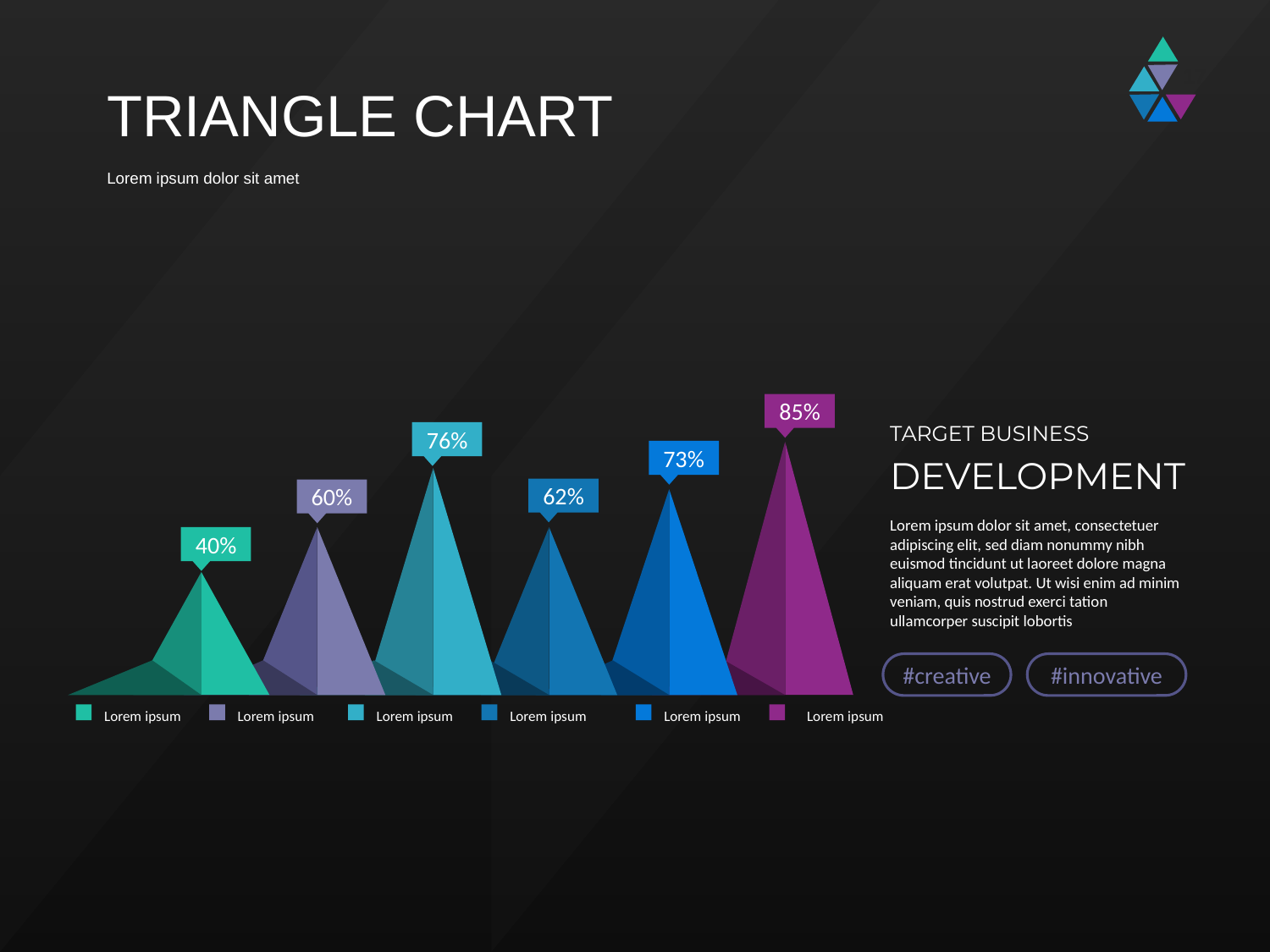

# TRIANGLE CHART
Lorem ipsum dolor sit amet
85%
76%
73%

62%
60%

40%

Lorem ipsum
Lorem ipsum
Lorem ipsum
Lorem ipsum
Lorem ipsum

Lorem ipsum
TARGET BUSINESS
DEVELOPMENT
Lorem ipsum dolor sit amet, consectetuer adipiscing elit, sed diam nonummy nibh euismod tincidunt ut laoreet dolore magna aliquam erat volutpat. Ut wisi enim ad minim veniam, quis nostrud exerci tation ullamcorper suscipit lobortis
#creative
#innovative